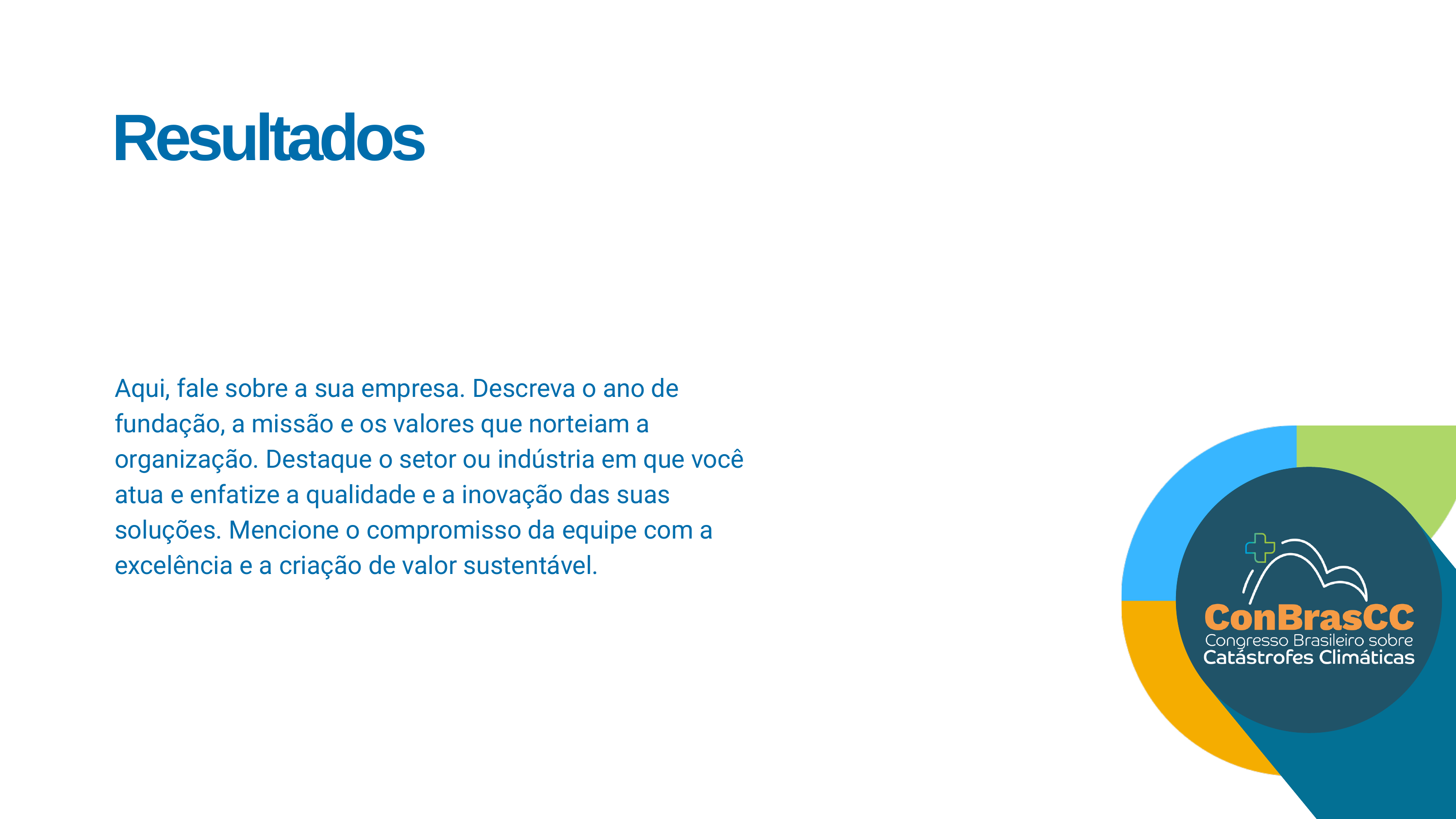

Resultados
Aqui, fale sobre a sua empresa. Descreva o ano de fundação, a missão e os valores que norteiam a organização. Destaque o setor ou indústria em que você atua e enfatize a qualidade e a inovação das suas soluções. Mencione o compromisso da equipe com a excelência e a criação de valor sustentável.